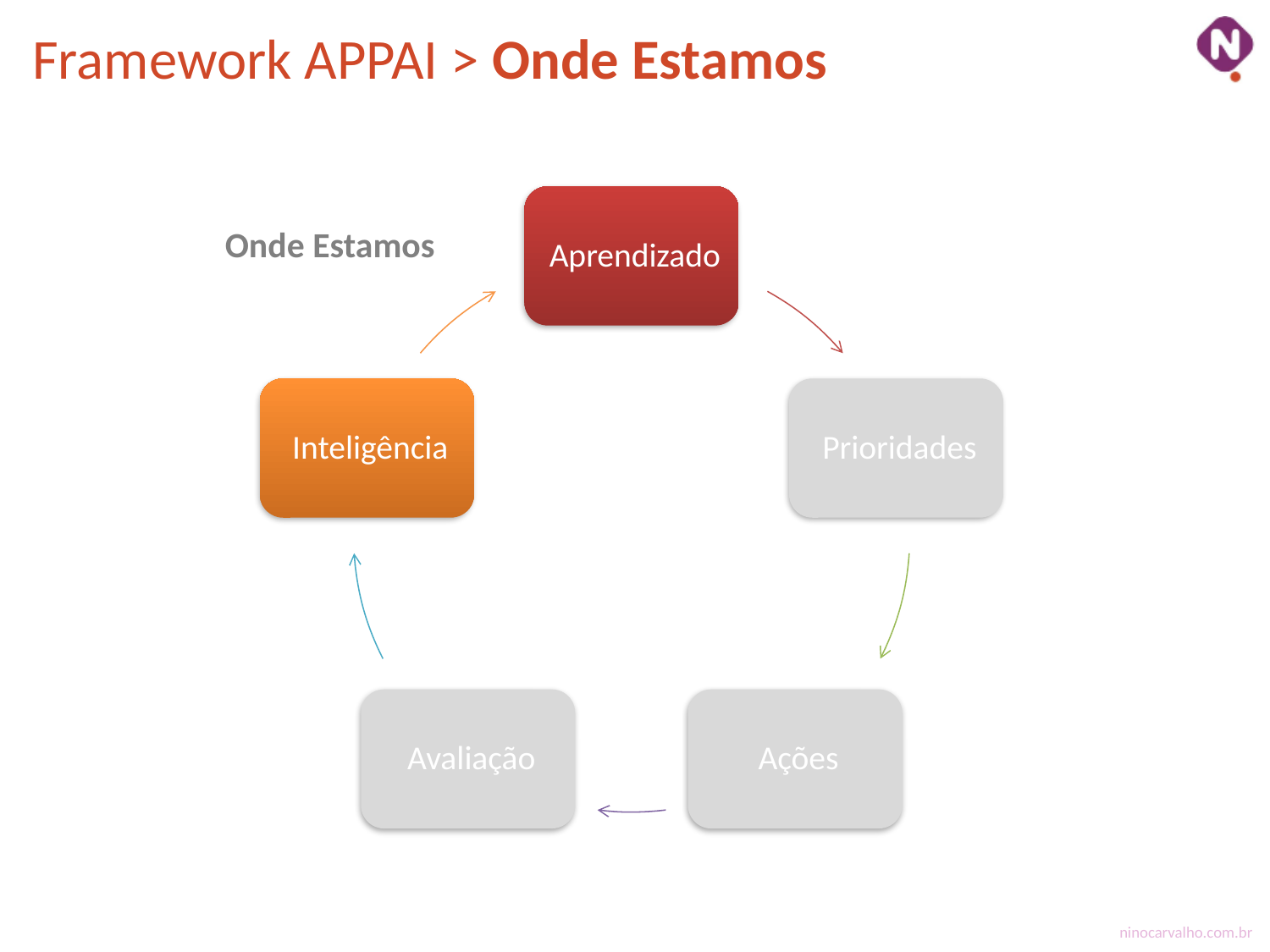

# Framework APPAI > Onde Estamos
Aprendizado
Prioridades
Ações
Avaliação
Inteligência
Onde Estamos